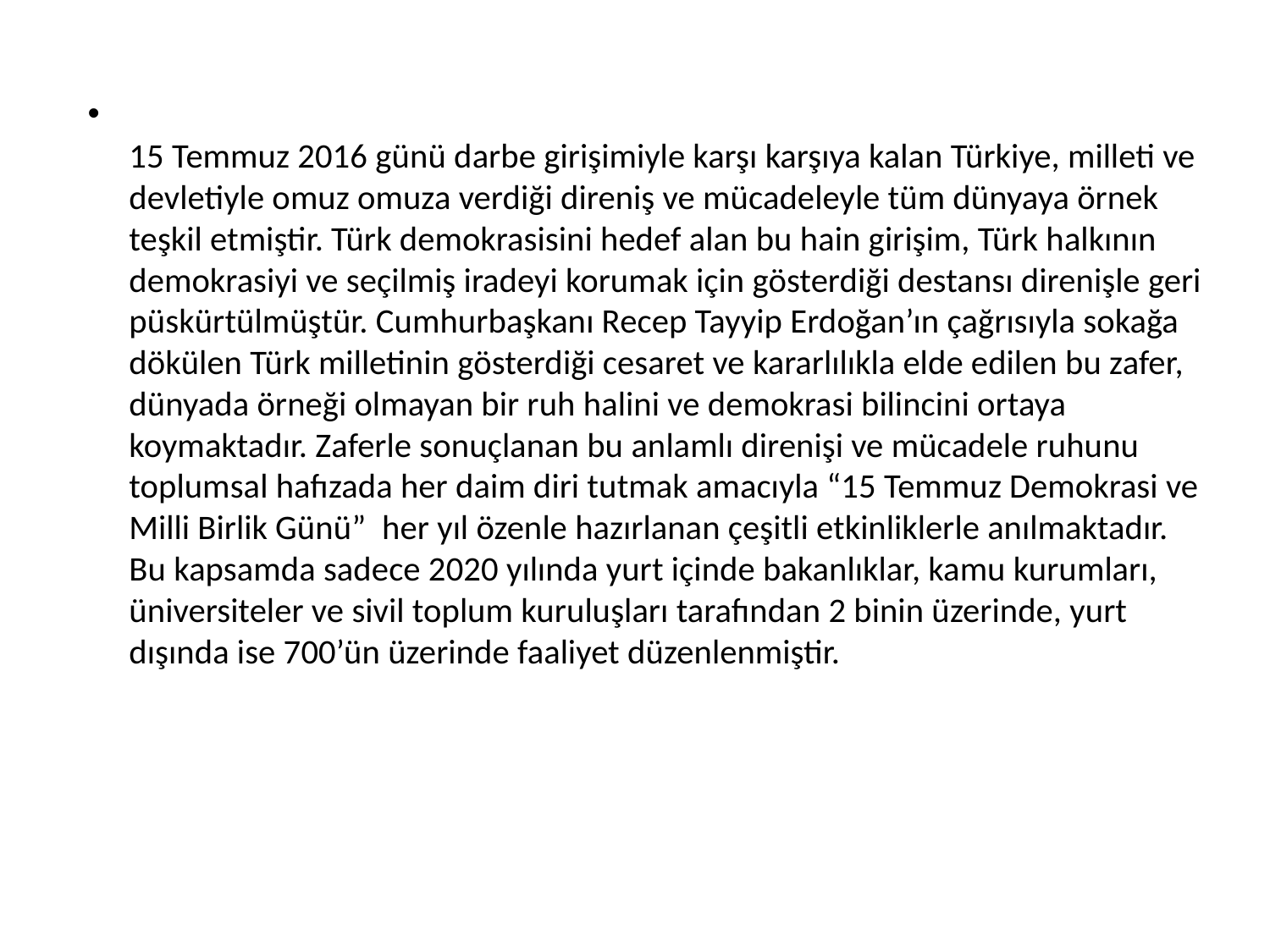

15 Temmuz 2016 günü darbe girişimiyle karşı karşıya kalan Türkiye, milleti ve devletiyle omuz omuza verdiği direniş ve mücadeleyle tüm dünyaya örnek teşkil etmiştir. Türk demokrasisini hedef alan bu hain girişim, Türk halkının demokrasiyi ve seçilmiş iradeyi korumak için gösterdiği destansı direnişle geri püskürtülmüştür. Cumhurbaşkanı Recep Tayyip Erdoğan’ın çağrısıyla sokağa dökülen Türk milletinin gösterdiği cesaret ve kararlılıkla elde edilen bu zafer, dünyada örneği olmayan bir ruh halini ve demokrasi bilincini ortaya koymaktadır. Zaferle sonuçlanan bu anlamlı direnişi ve mücadele ruhunu toplumsal hafızada her daim diri tutmak amacıyla “15 Temmuz Demokrasi ve Milli Birlik Günü”  her yıl özenle hazırlanan çeşitli etkinliklerle anılmaktadır. Bu kapsamda sadece 2020 yılında yurt içinde bakanlıklar, kamu kurumları, üniversiteler ve sivil toplum kuruluşları tarafından 2 binin üzerinde, yurt dışında ise 700’ün üzerinde faaliyet düzenlenmiştir.